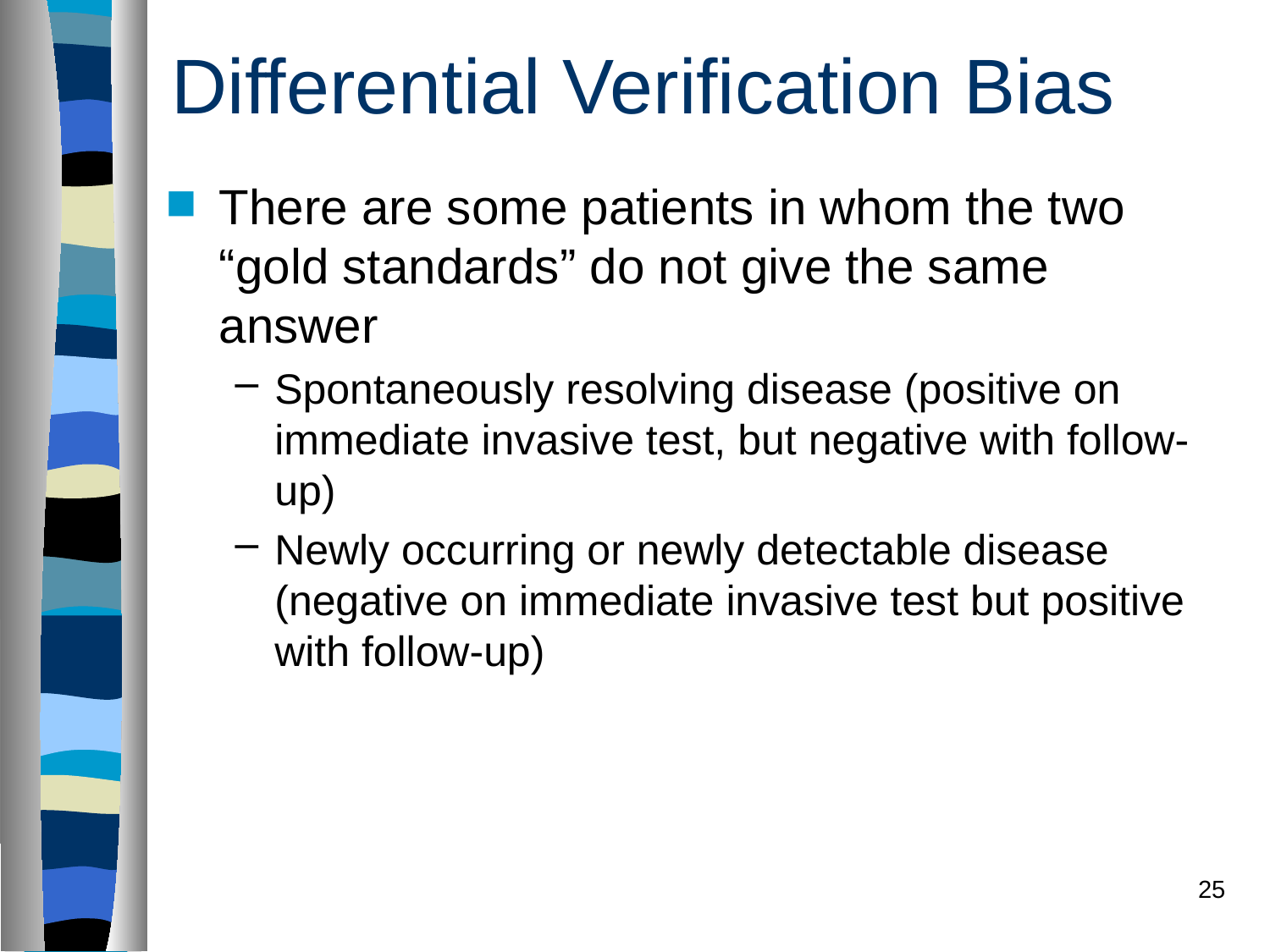

# Differential Verification Bias
There are some patients in whom the two “gold standards” do not give the same answer
Spontaneously resolving disease (positive on immediate invasive test, but negative with follow-up)
Newly occurring or newly detectable disease (negative on immediate invasive test but positive with follow-up)
25